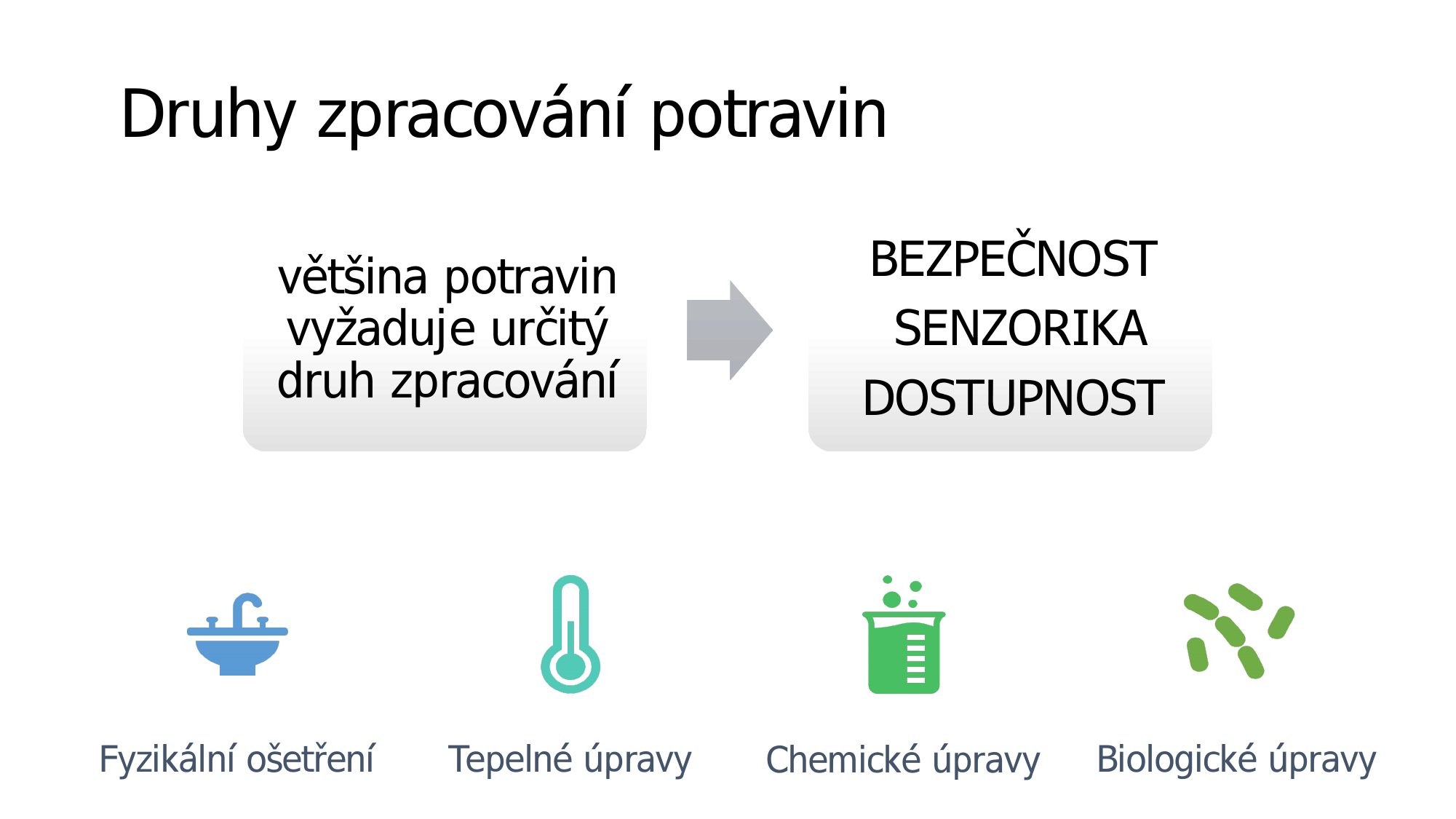

# Druhy zpracování potravin
většina potravin vyžaduje určitý druh zpracování

BEZPEČNOST
 SENZORIKA
DOSTUPNOST
Fyzikální ošetření
Tepelné úpravy
Chemické úpravy
Biologické úpravy